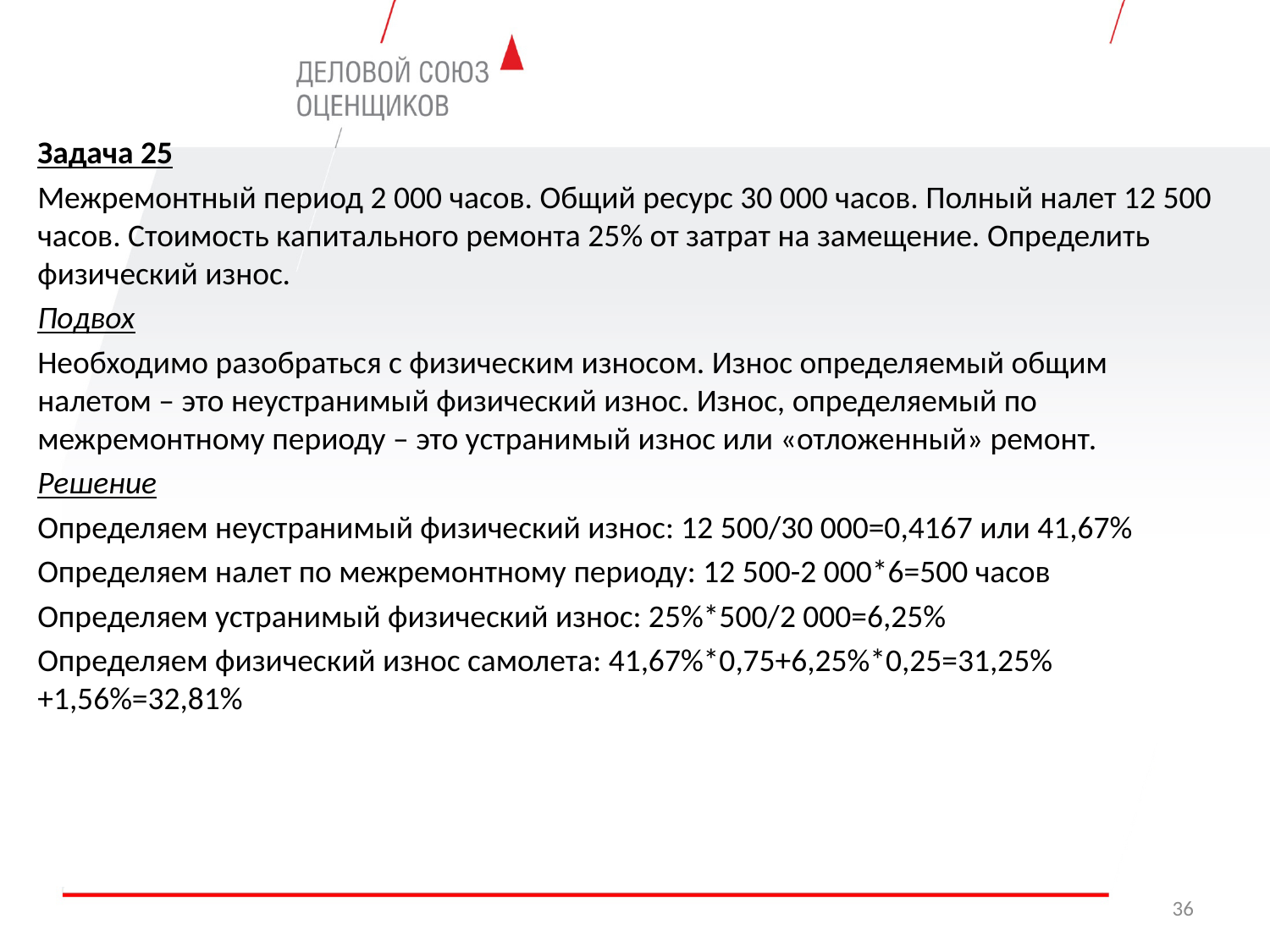

Задача 25
Межремонтный период 2 000 часов. Общий ресурс 30 000 часов. Полный налет 12 500 часов. Стоимость капитального ремонта 25% от затрат на замещение. Определить физический износ.
Подвох
Необходимо разобраться с физическим износом. Износ определяемый общим налетом – это неустранимый физический износ. Износ, определяемый по межремонтному периоду – это устранимый износ или «отложенный» ремонт.
Решение
Определяем неустранимый физический износ: 12 500/30 000=0,4167 или 41,67%
Определяем налет по межремонтному периоду: 12 500-2 000*6=500 часов
Определяем устранимый физический износ: 25%*500/2 000=6,25%
Определяем физический износ самолета: 41,67%*0,75+6,25%*0,25=31,25%+1,56%=32,81%
36